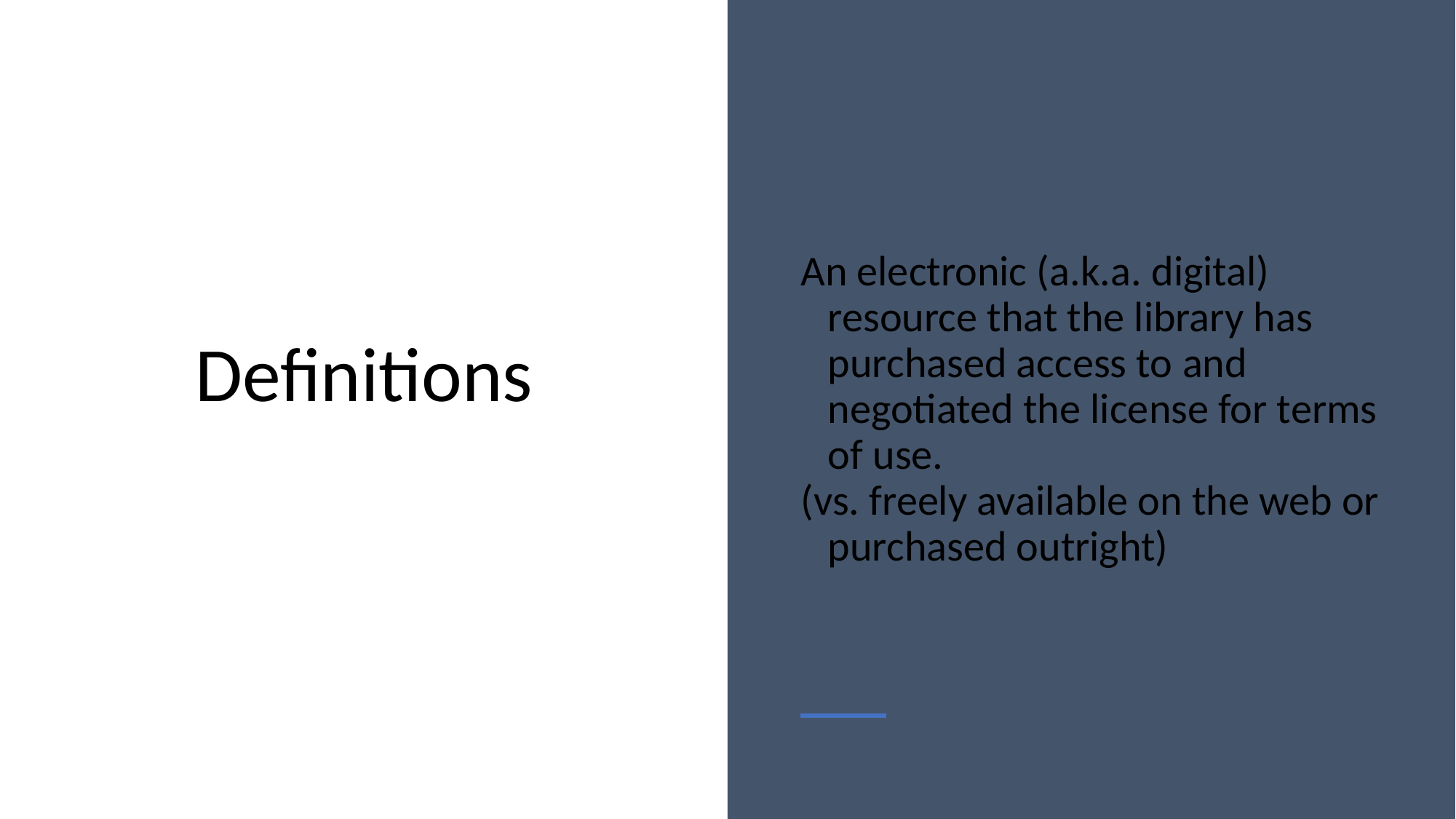

An electronic (a.k.a. digital) resource that the library has purchased access to and negotiated the license for terms of use.
(vs. freely available on the web or purchased outright)
# Definitions